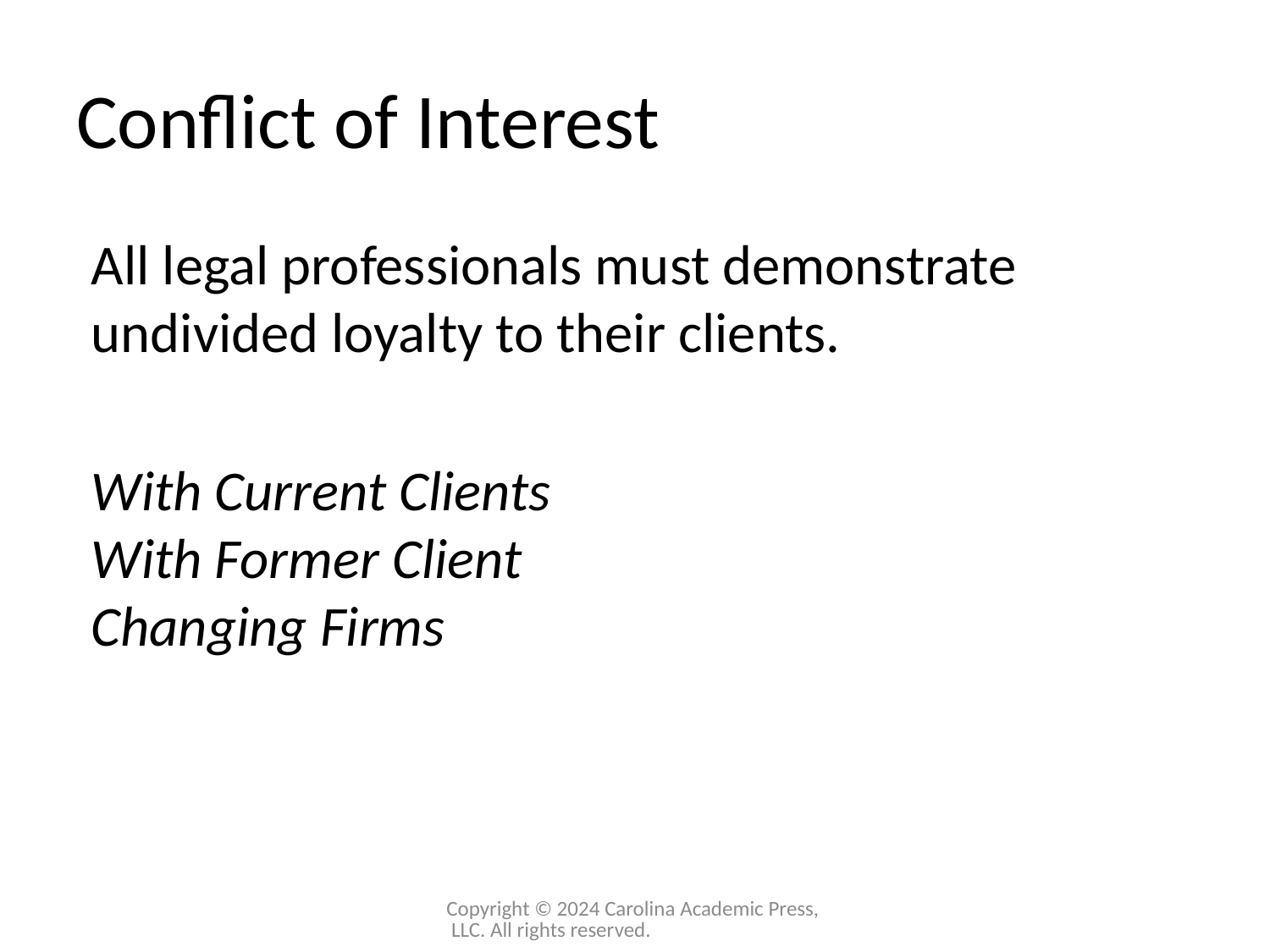

# Conflict of Interest
All legal professionals must demonstrate undivided loyalty to their clients.

With Current Clients
With Former Client
Changing Firms

Copyright © 2024 Carolina Academic Press, LLC. All rights reserved.